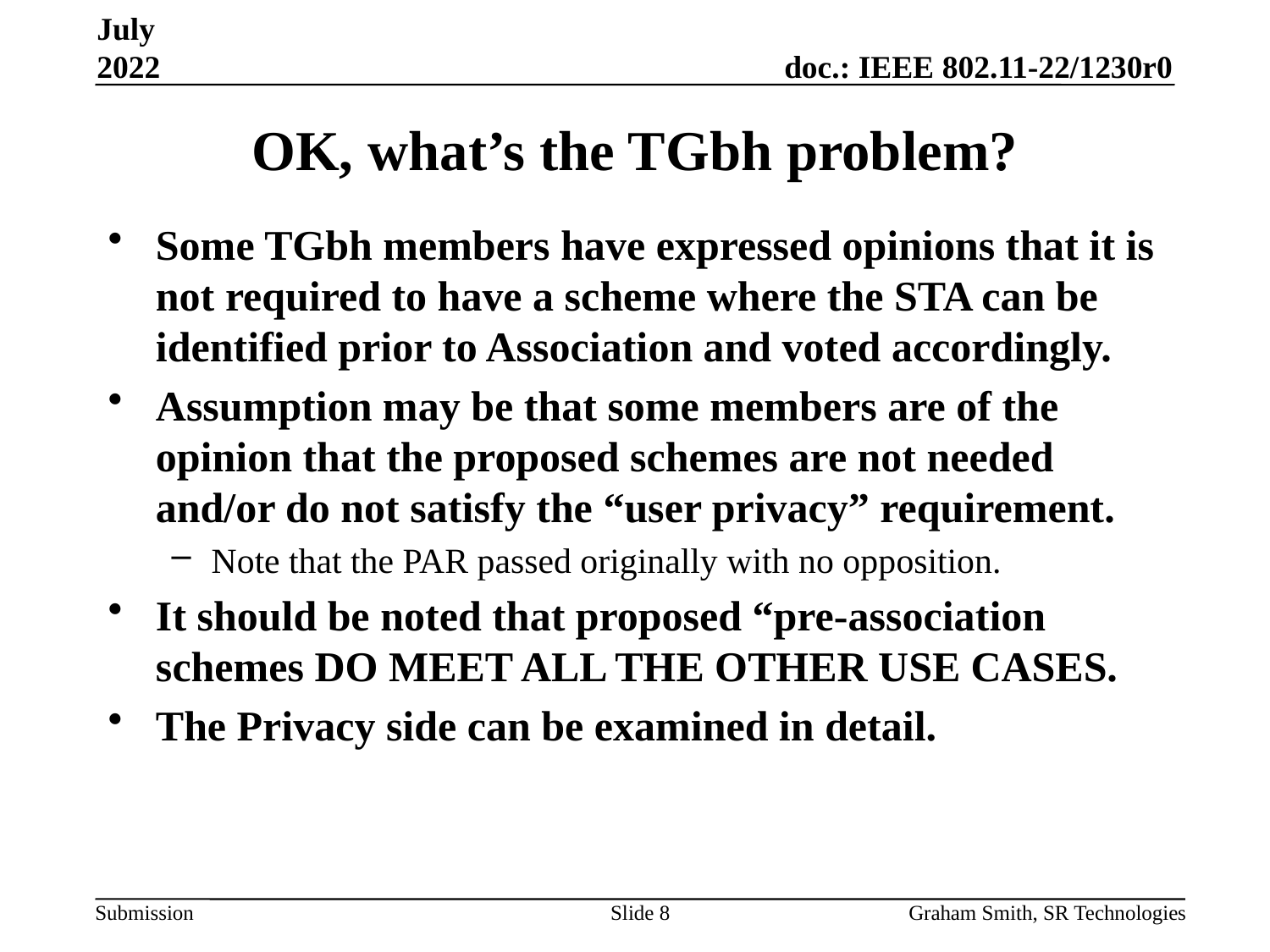

July 2022
# OK, what’s the TGbh problem?
Some TGbh members have expressed opinions that it is not required to have a scheme where the STA can be identified prior to Association and voted accordingly.
Assumption may be that some members are of the opinion that the proposed schemes are not needed and/or do not satisfy the “user privacy” requirement.
Note that the PAR passed originally with no opposition.
It should be noted that proposed “pre-association schemes DO MEET ALL THE OTHER USE CASES.
The Privacy side can be examined in detail.

Slide 8
Graham Smith, SR Technologies